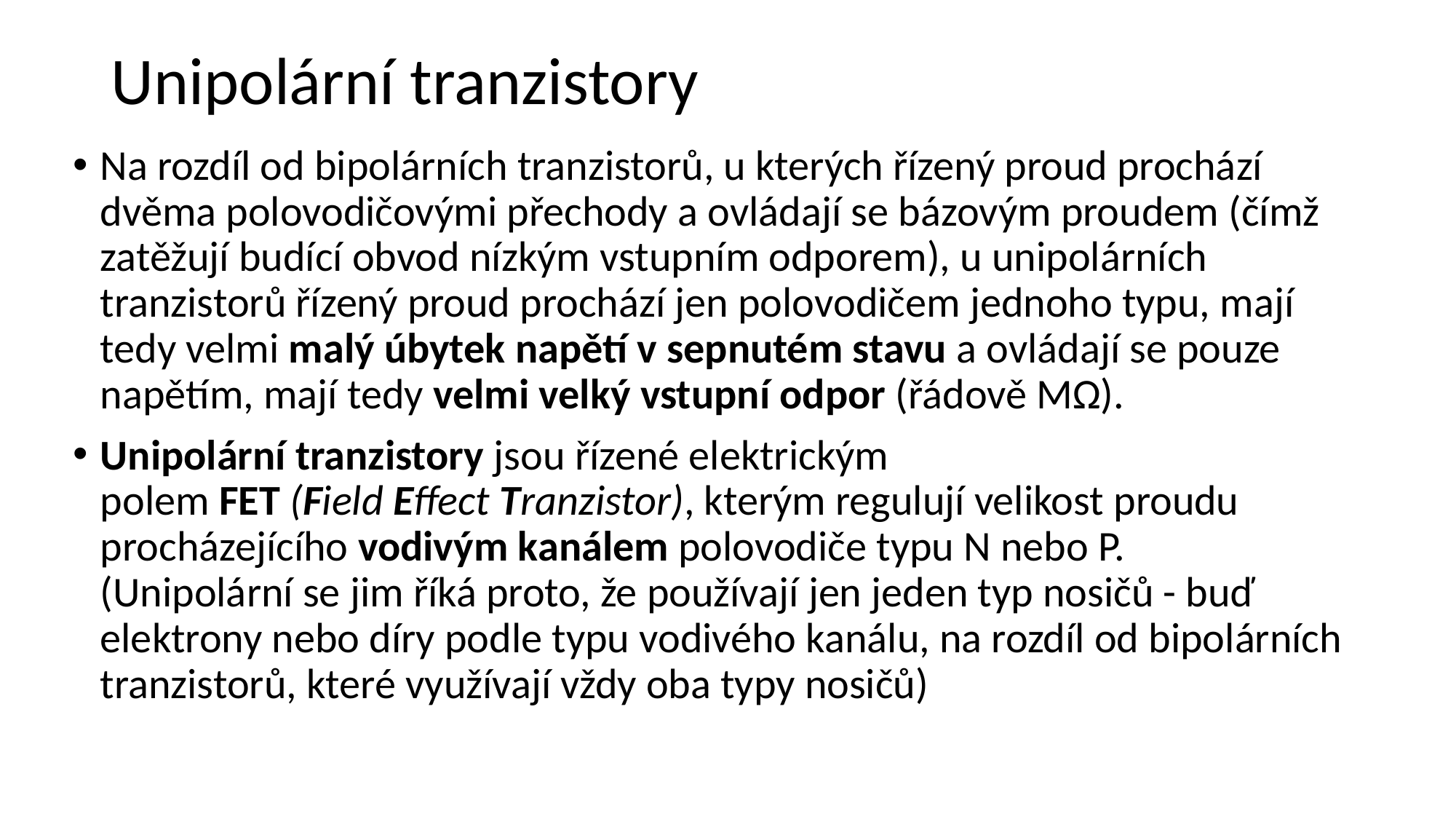

# Unipolární tranzistory
Na rozdíl od bipolárních tranzistorů, u kterých řízený proud prochází dvěma polovodičovými přechody a ovládají se bázovým proudem (čímž zatěžují budící obvod nízkým vstupním odporem), u unipolárních tranzistorů řízený proud prochází jen polovodičem jednoho typu, mají tedy velmi malý úbytek napětí v sepnutém stavu a ovládají se pouze napětím, mají tedy velmi velký vstupní odpor (řádově MΩ).
Unipolární tranzistory jsou řízené elektrickým polem FET (Field Effect Tranzistor), kterým regulují velikost proudu procházejícího vodivým kanálem polovodiče typu N nebo P. 
(Unipolární se jim říká proto, že používají jen jeden typ nosičů - buď elektrony nebo díry podle typu vodivého kanálu, na rozdíl od bipolárních tranzistorů, které využívají vždy oba typy nosičů)